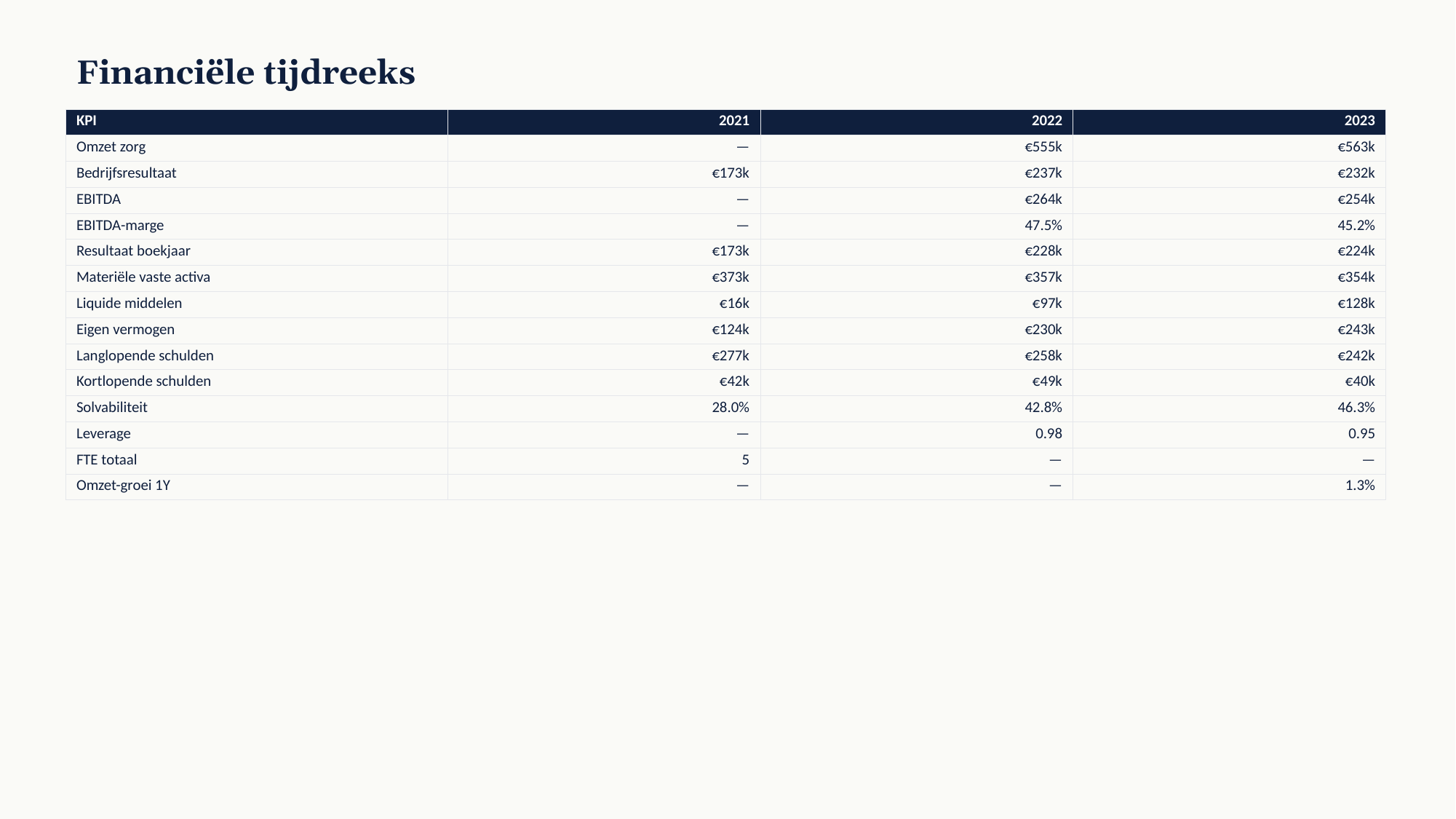

Financiële tijdreeks
| KPI | 2021 | 2022 | 2023 |
| --- | --- | --- | --- |
| Omzet zorg | — | €555k | €563k |
| Bedrijfsresultaat | €173k | €237k | €232k |
| EBITDA | — | €264k | €254k |
| EBITDA-marge | — | 47.5% | 45.2% |
| Resultaat boekjaar | €173k | €228k | €224k |
| Materiële vaste activa | €373k | €357k | €354k |
| Liquide middelen | €16k | €97k | €128k |
| Eigen vermogen | €124k | €230k | €243k |
| Langlopende schulden | €277k | €258k | €242k |
| Kortlopende schulden | €42k | €49k | €40k |
| Solvabiliteit | 28.0% | 42.8% | 46.3% |
| Leverage | — | 0.98 | 0.95 |
| FTE totaal | 5 | — | — |
| Omzet-groei 1Y | — | — | 1.3% |